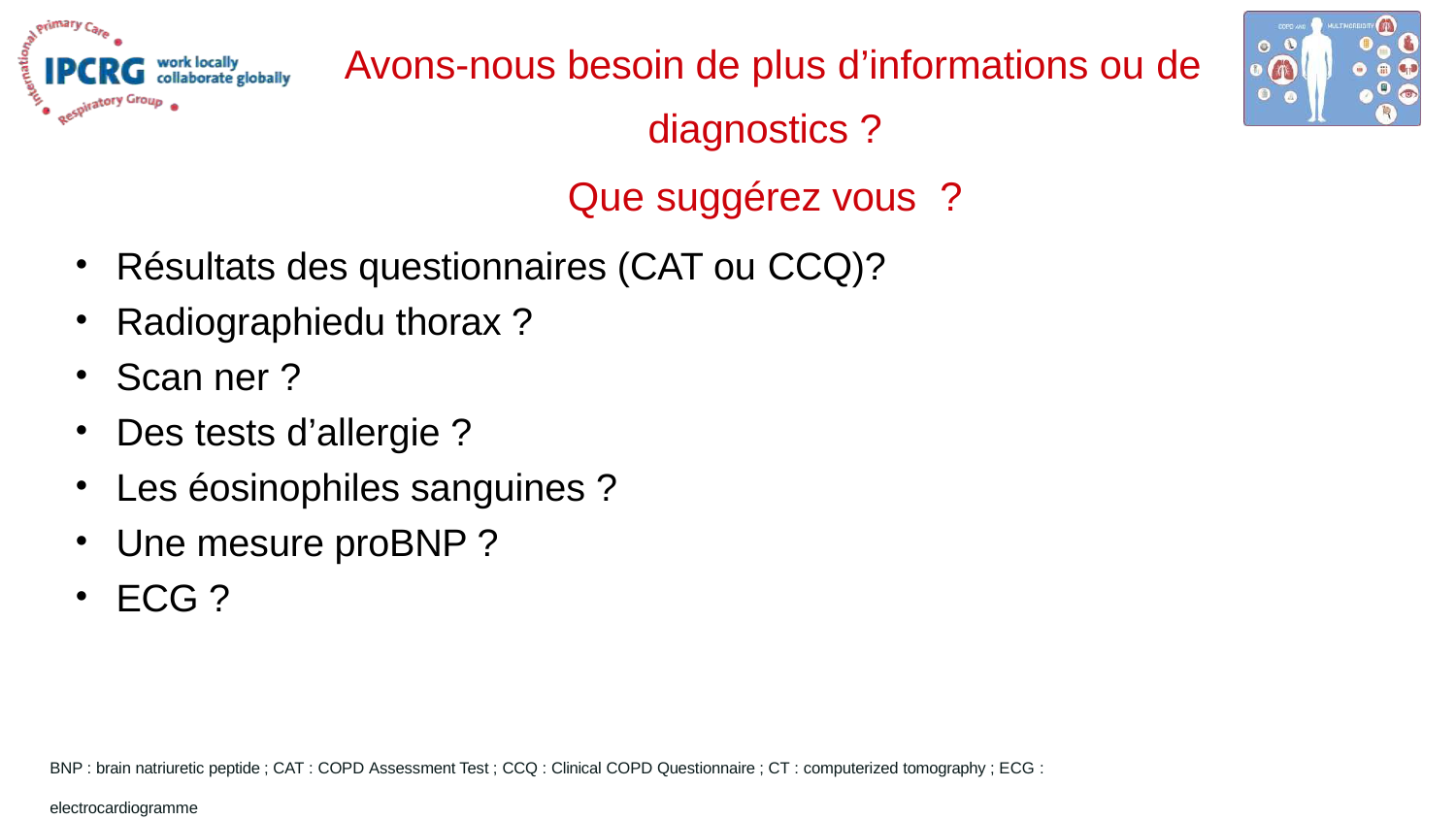

# Avons-nous besoin de plus d’informations ou de diagnostics ?
Que suggérez vous  ?
Résultats des questionnaires (CAT ou CCQ)?
Radiographiedu thorax ?
Scan ner ?
Des tests d’allergie ?
Les éosinophiles sanguines ?
Une mesure proBNP ?
ECG ?
BNP : brain natriuretic peptide ; CAT : COPD Assessment Test ; CCQ : Clinical COPD Questionnaire ; CT : computerized tomography ; ECG : electrocardiogramme